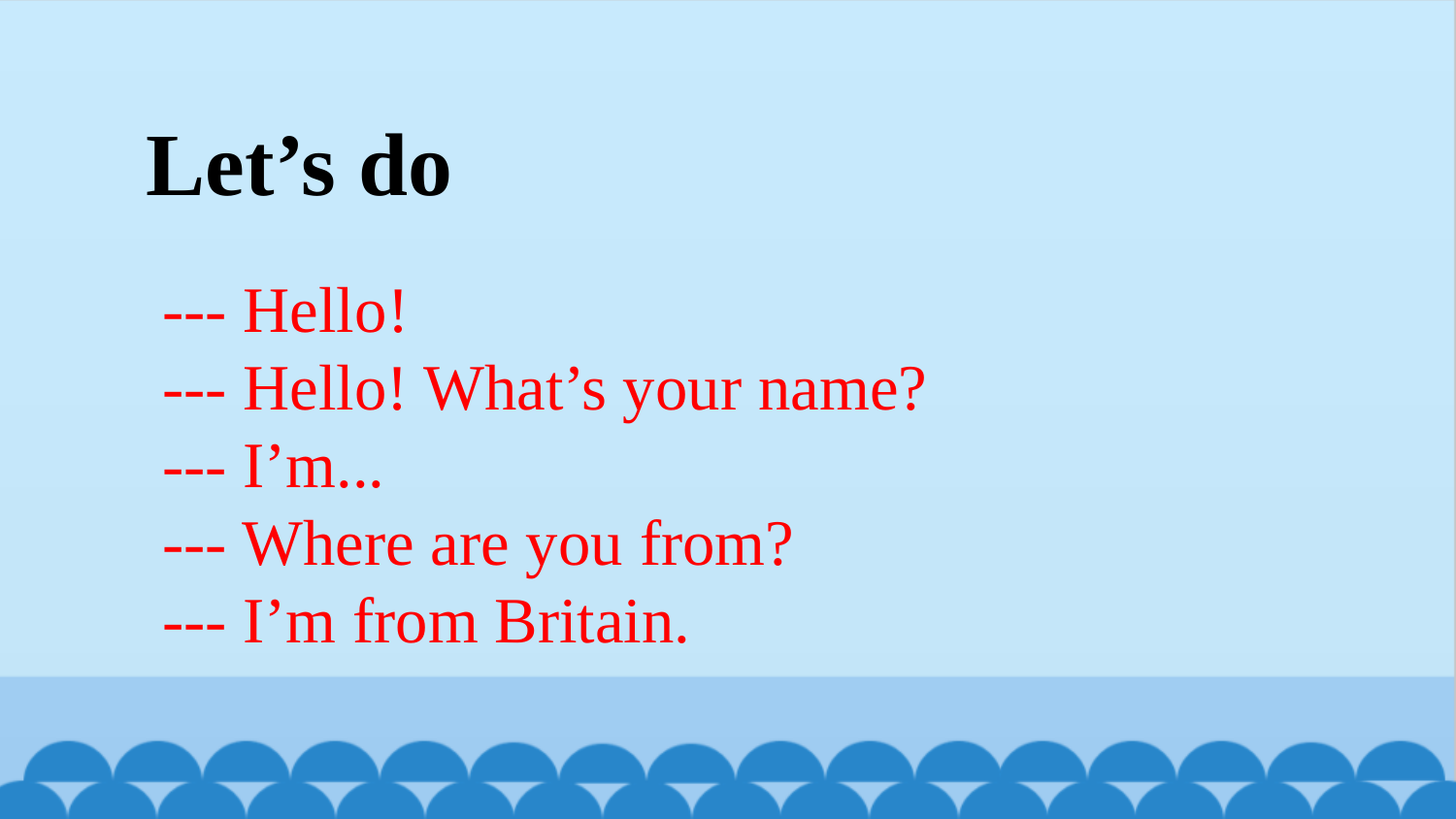

Let’s do
--- Hello!
--- Hello! What’s your name?
--- I’m...
--- Where are you from?
--- I’m from Britain.